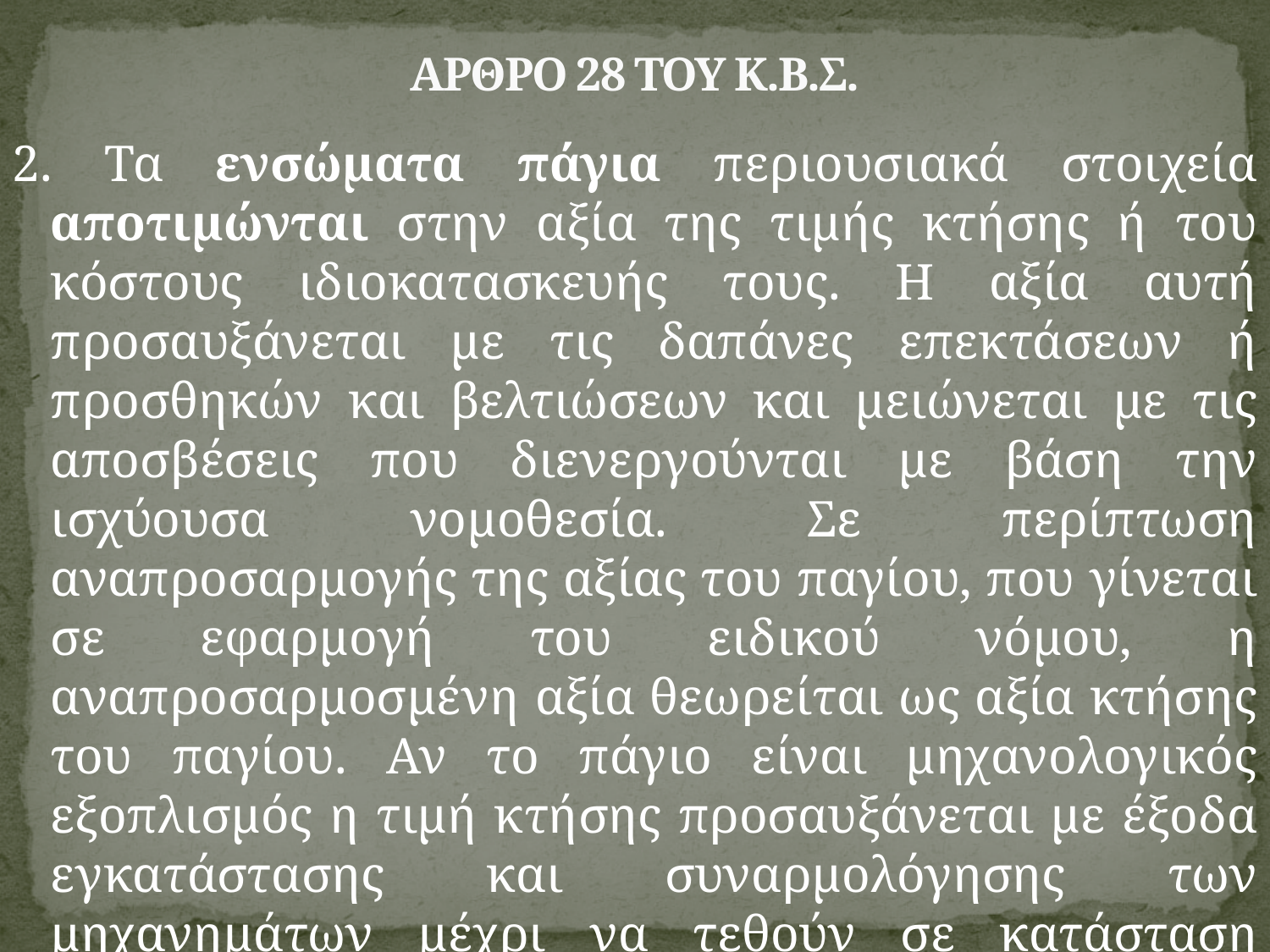

# ΑΡΘΡΟ 28 ΤΟΥ Κ.Β.Σ.
2. Τα ενσώματα πάγια περιουσιακά στοιχεία αποτιμώνται στην αξία της τιμής κτήσης ή του κόστους ιδιοκατασκευής τους. Η αξία αυτή προσαυξάνεται με τις δαπάνες επεκτάσεων ή προσθηκών και βελτιώσεων και μειώνεται με τις αποσβέσεις που διενεργούνται με βάση την ισχύουσα νομοθεσία. Σε περίπτωση αναπροσαρμογής της αξίας του παγίου, που γίνεται σε εφαρμογή του ειδικού νόμου, η αναπροσαρμοσμένη αξία θεωρείται ως αξία κτήσης του παγίου. Αν το πάγιο είναι μηχανολογικός εξοπλισμός η τιμή κτήσης προσαυξάνεται με έξοδα εγκατάστασης και συναρμολόγησης των μηχανημάτων μέχρι να τεθούν σε κατάσταση λειτουργίας.